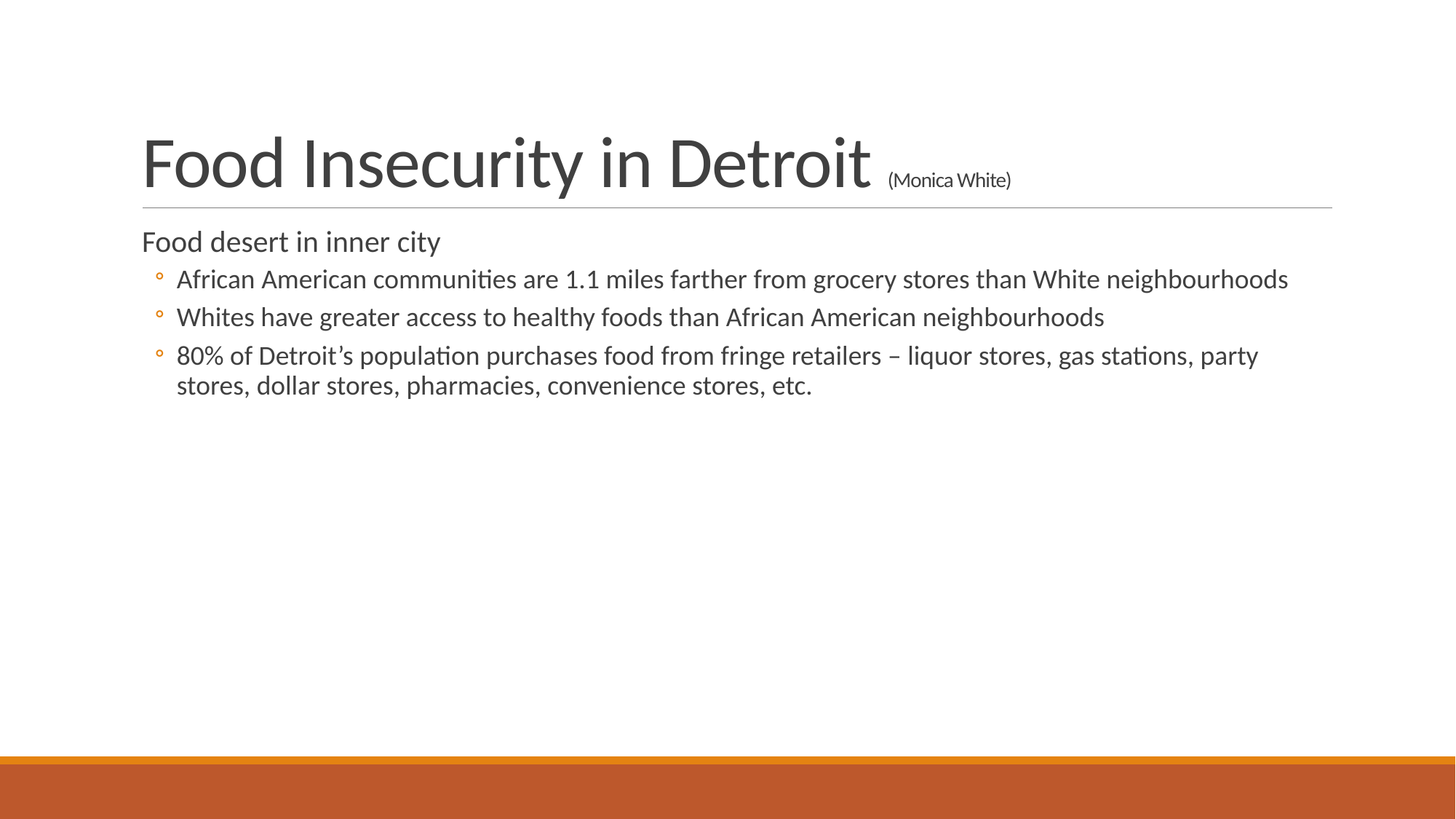

# Food Insecurity in Detroit (Monica White)
Food desert in inner city
African American communities are 1.1 miles farther from grocery stores than White neighbourhoods
Whites have greater access to healthy foods than African American neighbourhoods
80% of Detroit’s population purchases food from fringe retailers – liquor stores, gas stations, party stores, dollar stores, pharmacies, convenience stores, etc.